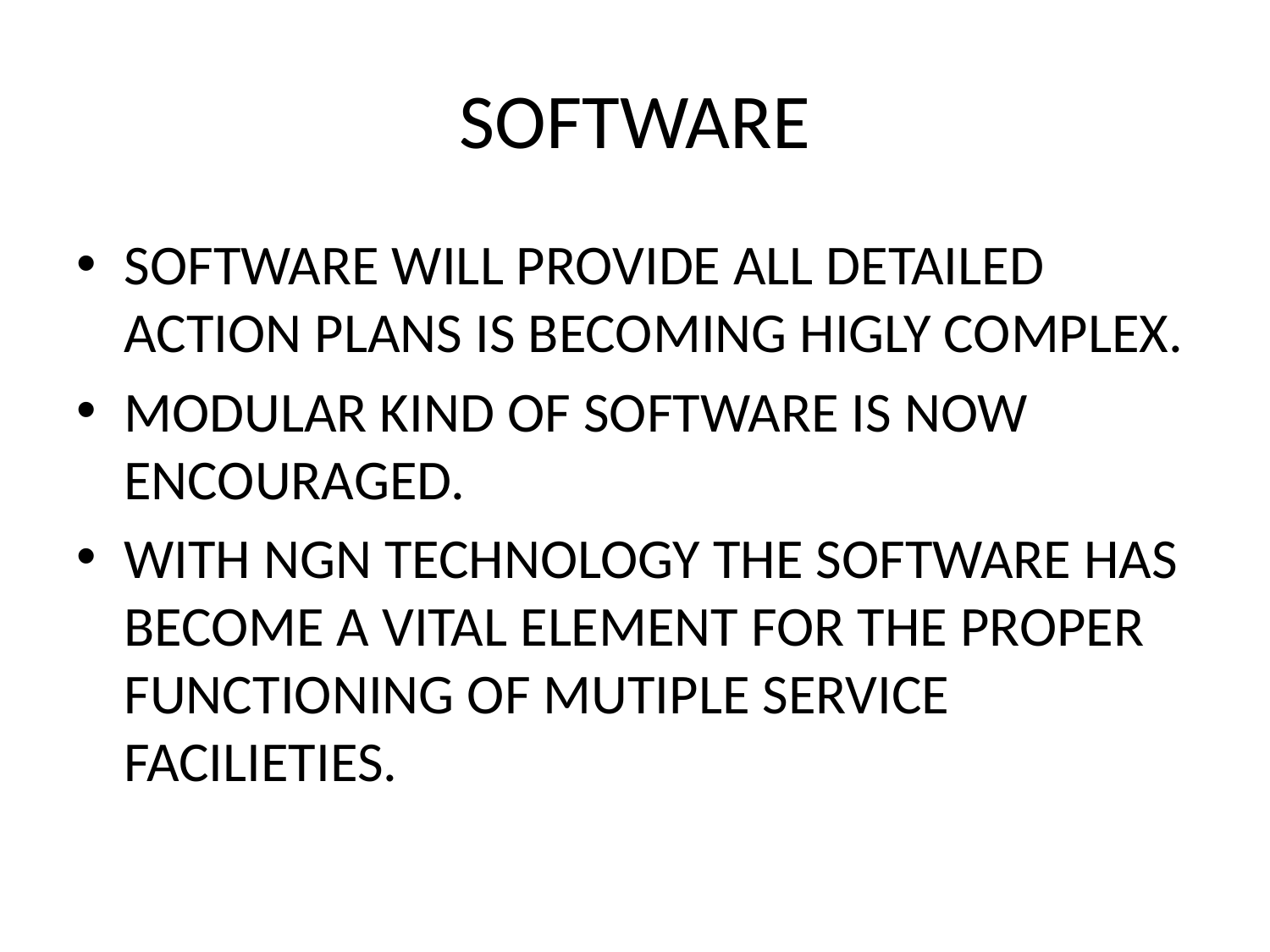

# SOFTWARE
SOFTWARE WILL PROVIDE ALL DETAILED ACTION PLANS IS BECOMING HIGLY COMPLEX.
MODULAR KIND OF SOFTWARE IS NOW ENCOURAGED.
WITH NGN TECHNOLOGY THE SOFTWARE HAS BECOME A VITAL ELEMENT FOR THE PROPER FUNCTIONING OF MUTIPLE SERVICE FACILIETIES.